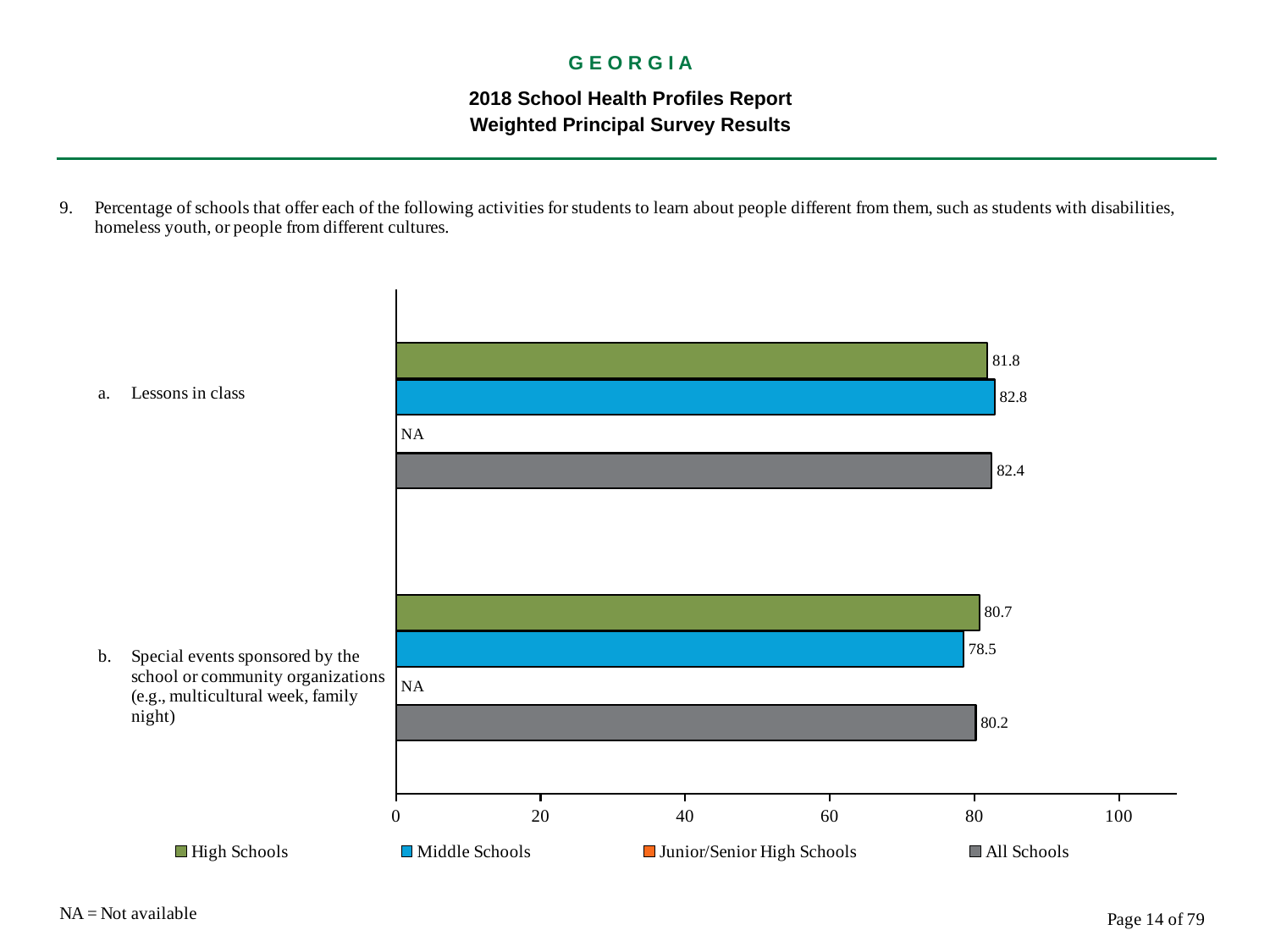

G E O R G I A
2018 School Health Profiles Report
Weighted Principal Survey Results

### Chart

| Category | All Schools | Junior/Senior High Schools | Middle Schools | High Schools |
|---|---|---|---|---|
| Special events sponsored by the school or community organizations (e.g., multicultural week, family night) | 80.2 | 0.0009 | 78.5 | 80.7 |
| Lessons in class | 82.4 | 0.0009 | 82.8 | 81.8 |